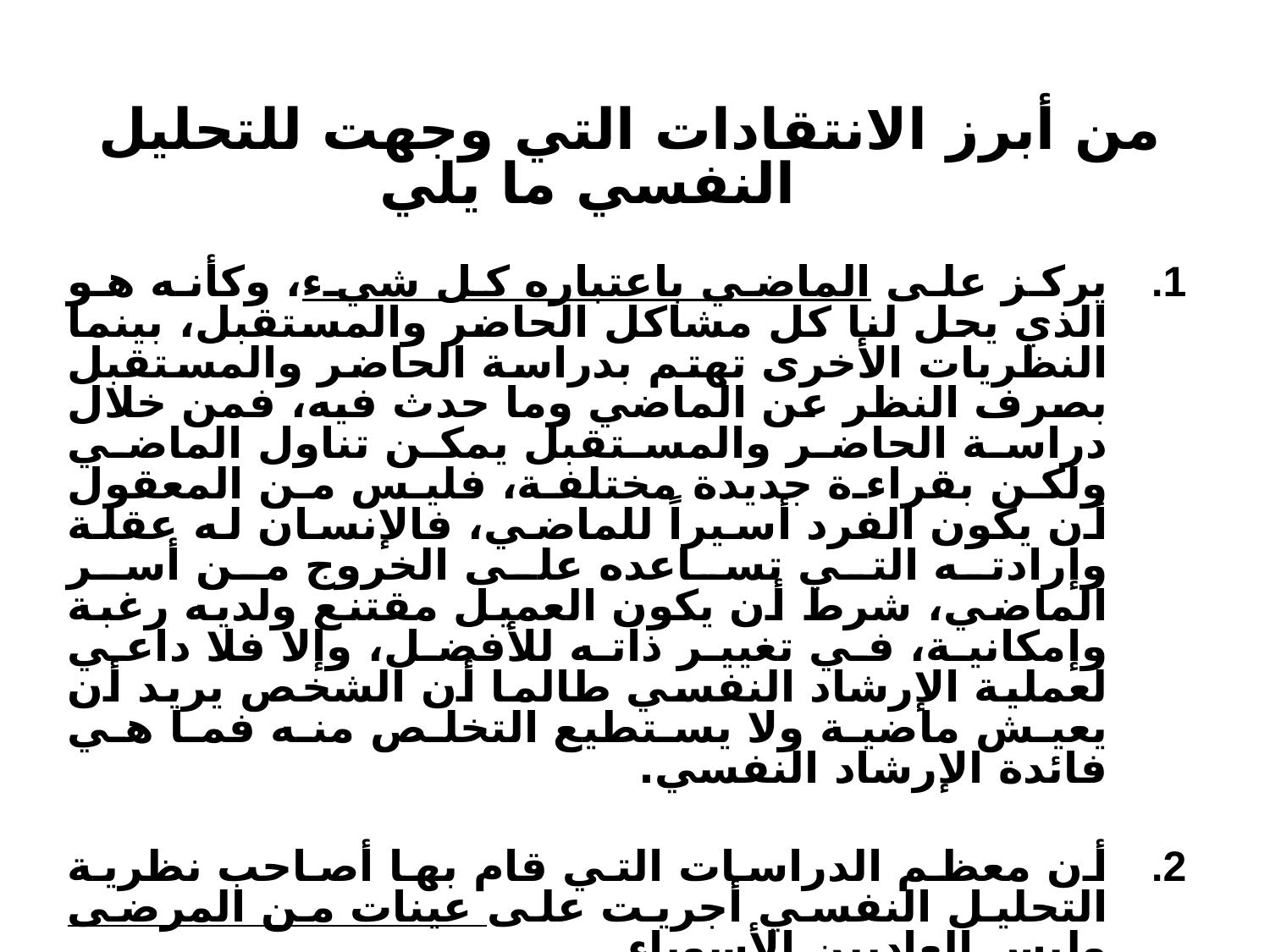

من أبرز الانتقادات التي وجهت للتحليل النفسي ما يلي

يركز على الماضي باعتباره كل شيء، وكأنه هو الذي يحل لنا كل مشاكل الحاضر والمستقبل، بينما النظريات الأخرى تهتم بدراسة الحاضر والمستقبل بصرف النظر عن الماضي وما حدث فيه، فمن خلال دراسة الحاضر والمستقبل يمكن تناول الماضي ولكن بقراءة جديدة مختلفة، فليس من المعقول أن يكون الفرد أسيراً للماضي، فالإنسان له عقلة وإرادته التي تساعده على الخروج من أسر الماضي، شرط أن يكون العميل مقتنع ولديه رغبة وإمكانية، في تغيير ذاته للأفضل، وإلا فلا داعي لعملية الإرشاد النفسي طالما أن الشخص يريد أن يعيش ماضية ولا يستطيع التخلص منه فما هي فائدة الإرشاد النفسي.

أن معظم الدراسات التي قام بها أصاحب نظرية التحليل النفسي أجريت على عينات من المرضى وليس العاديين الأسوياء.